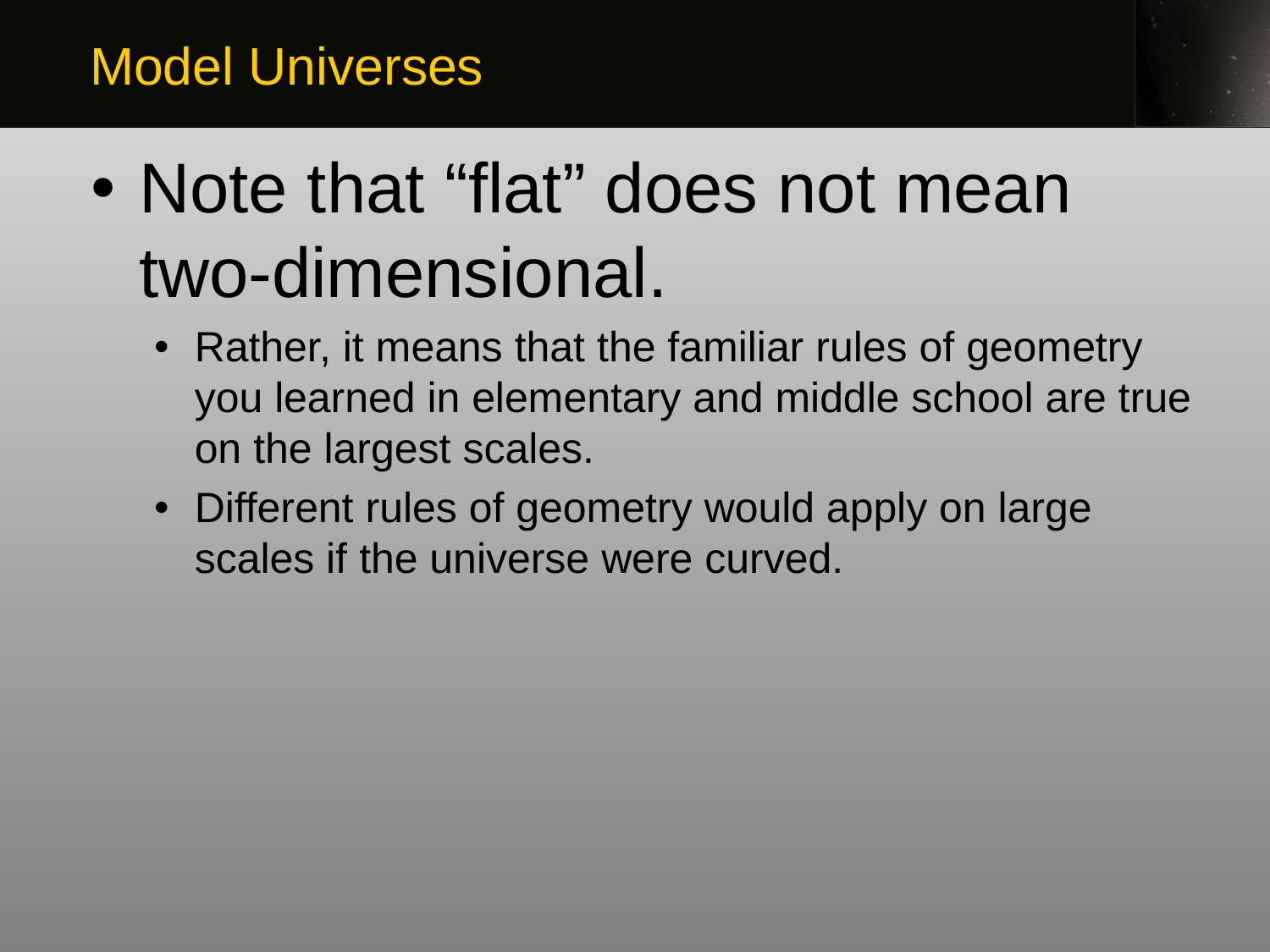

Model Universes
Note that “flat” does not mean two-dimensional.
Rather, it means that the familiar rules of geometry you learned in elementary and middle school are true on the largest scales.
Different rules of geometry would apply on large scales if the universe were curved.